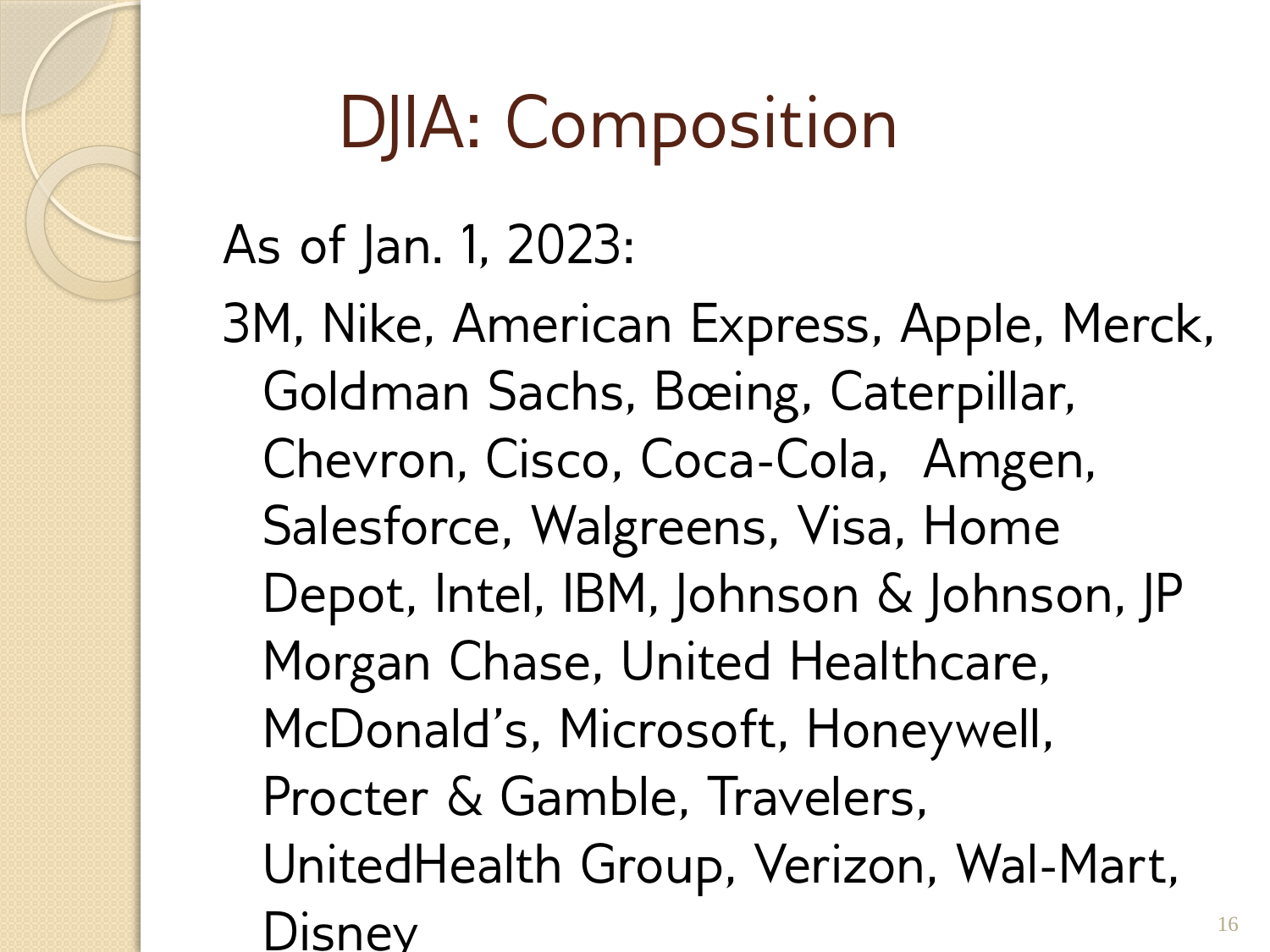

# DJIA: Composition
As of Jan. 1, 2023:
3M, Nike, American Express, Apple, Merck, Goldman Sachs, Boeing, Caterpillar, Chevron, Cisco, Coca-Cola,  Amgen, Salesforce, Walgreens, Visa, Home Depot, Intel, IBM, Johnson & Johnson, JP Morgan Chase, United Healthcare, McDonald’s, Microsoft, Honeywell, Procter & Gamble, Travelers, UnitedHealth Group, Verizon, Wal-Mart, Disney

16